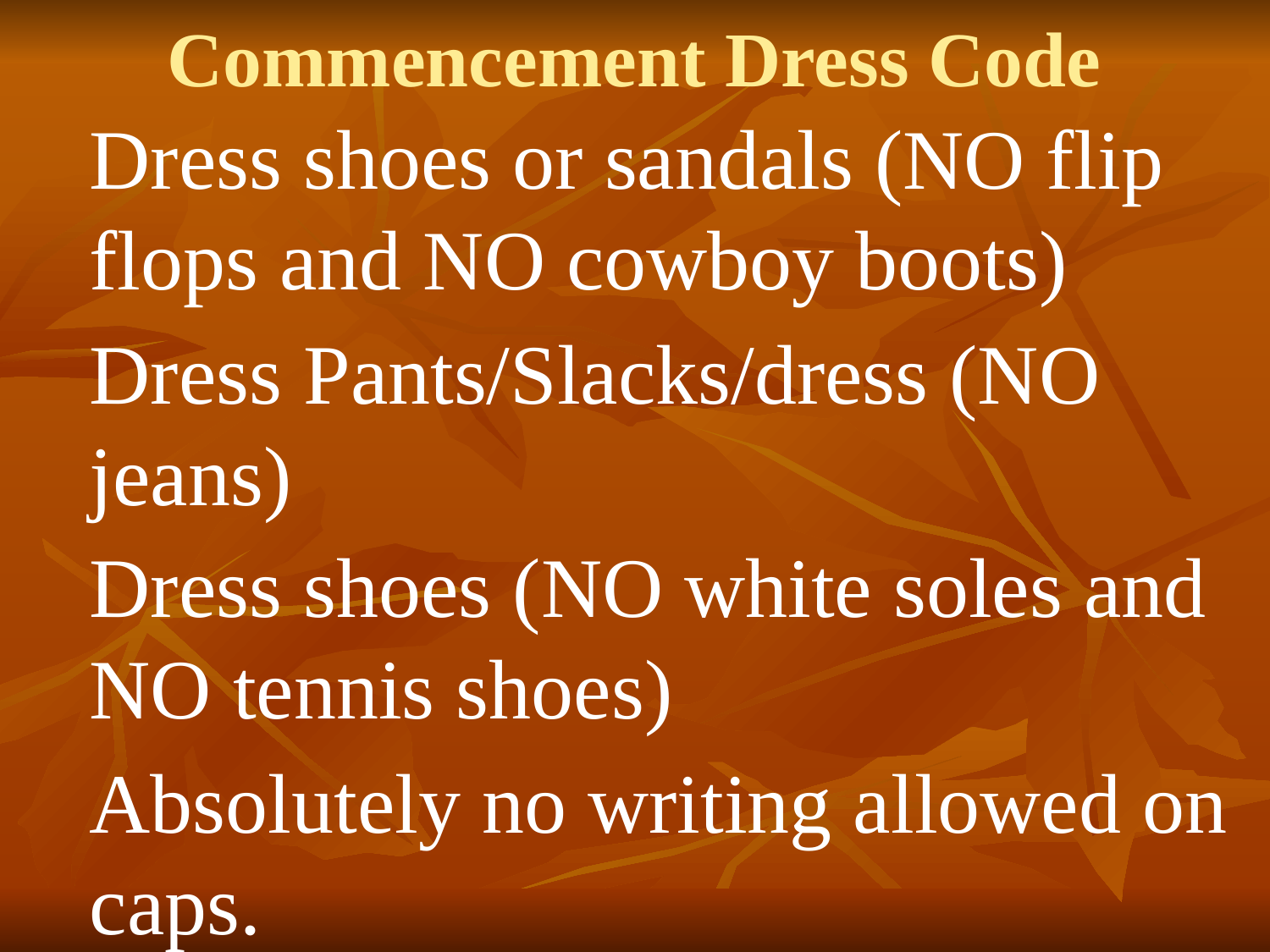

# Commencement Dress Code
Dress shoes or sandals (NO flip flops and NO cowboy boots)
Dress Pants/Slacks/dress (NO jeans)
Dress shoes (NO white soles and NO tennis shoes)
Absolutely no writing allowed on caps.